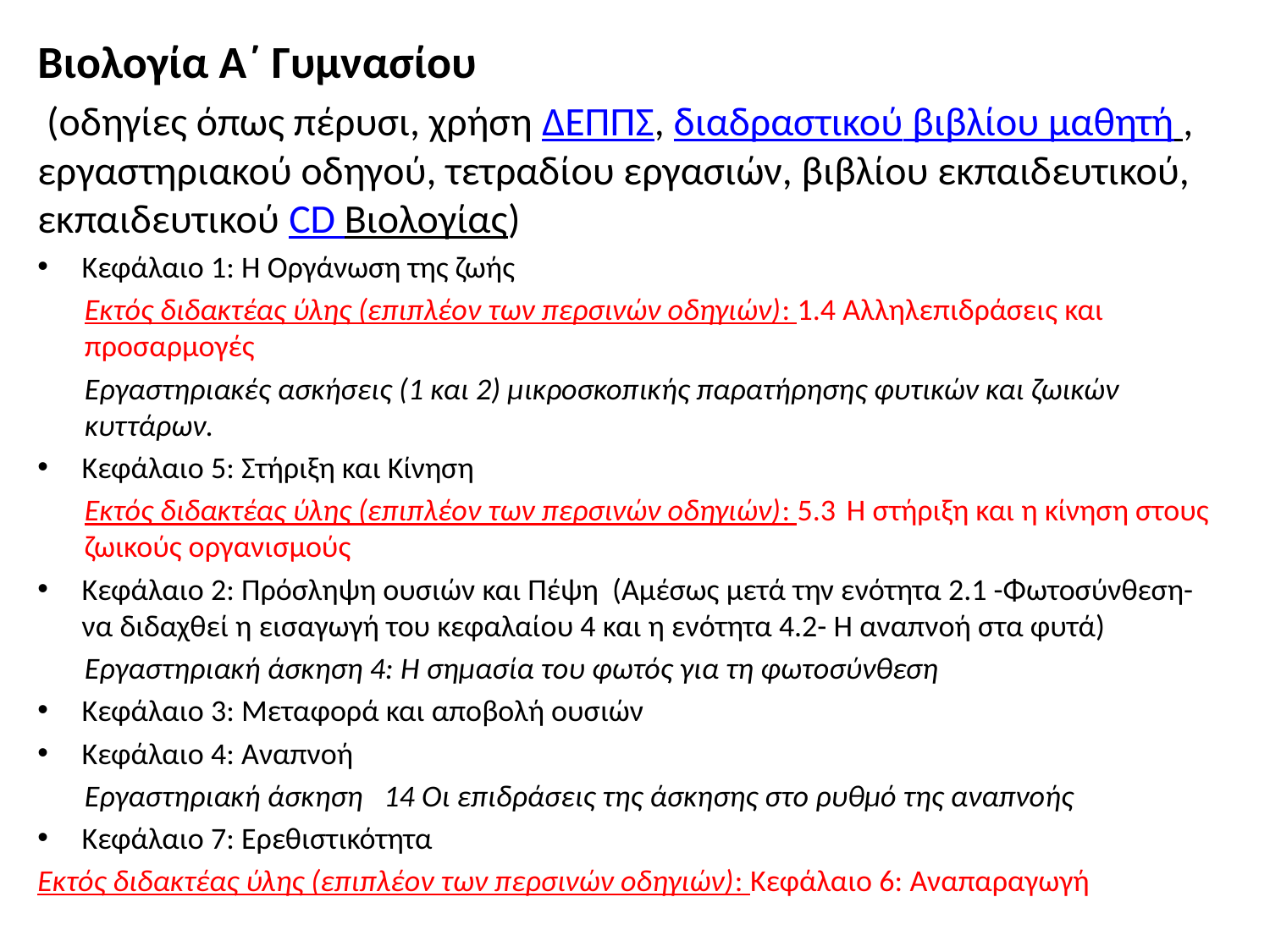

Βιολογία Α΄ Γυμνασίου
 (οδηγίες όπως πέρυσι, χρήση ΔΕΠΠΣ, διαδραστικού βιβλίου μαθητή , εργαστηριακού οδηγού, τετραδίου εργασιών, βιβλίου εκπαιδευτικού, εκπαιδευτικού CD Βιολογίας)
Κεφάλαιο 1: Η Οργάνωση της ζωής
Εκτός διδακτέας ύλης (επιπλέον των περσινών οδηγιών): 1.4 Αλληλεπιδράσεις και προσαρμογές
Εργαστηριακές ασκήσεις (1 και 2) μικροσκοπικής παρατήρησης φυτικών και ζωικών κυττάρων.
Κεφάλαιο 5: Στήριξη και Κίνηση
Εκτός διδακτέας ύλης (επιπλέον των περσινών οδηγιών): 5.3  Η στήριξη και η κίνηση στους ζωικούς οργανισμούς
Κεφάλαιο 2: Πρόσληψη ουσιών και Πέψη  (Αμέσως μετά την ενότητα 2.1 -Φωτοσύνθεση- να διδαχθεί η εισαγωγή του κεφαλαίου 4 και η ενότητα 4.2- Η αναπνοή στα φυτά)
Εργαστηριακή άσκηση 4: Η σημασία του φωτός για τη φωτοσύνθεση
Κεφάλαιο 3: Μεταφορά και αποβολή ουσιών
Κεφάλαιο 4: Αναπνοή
Εργαστηριακή άσκηση   14 Οι επιδράσεις της άσκησης στο ρυθμό της αναπνοής
Κεφάλαιο 7: Ερεθιστικότητα
Εκτός διδακτέας ύλης (επιπλέον των περσινών οδηγιών): Κεφάλαιο 6: Αναπαραγωγή